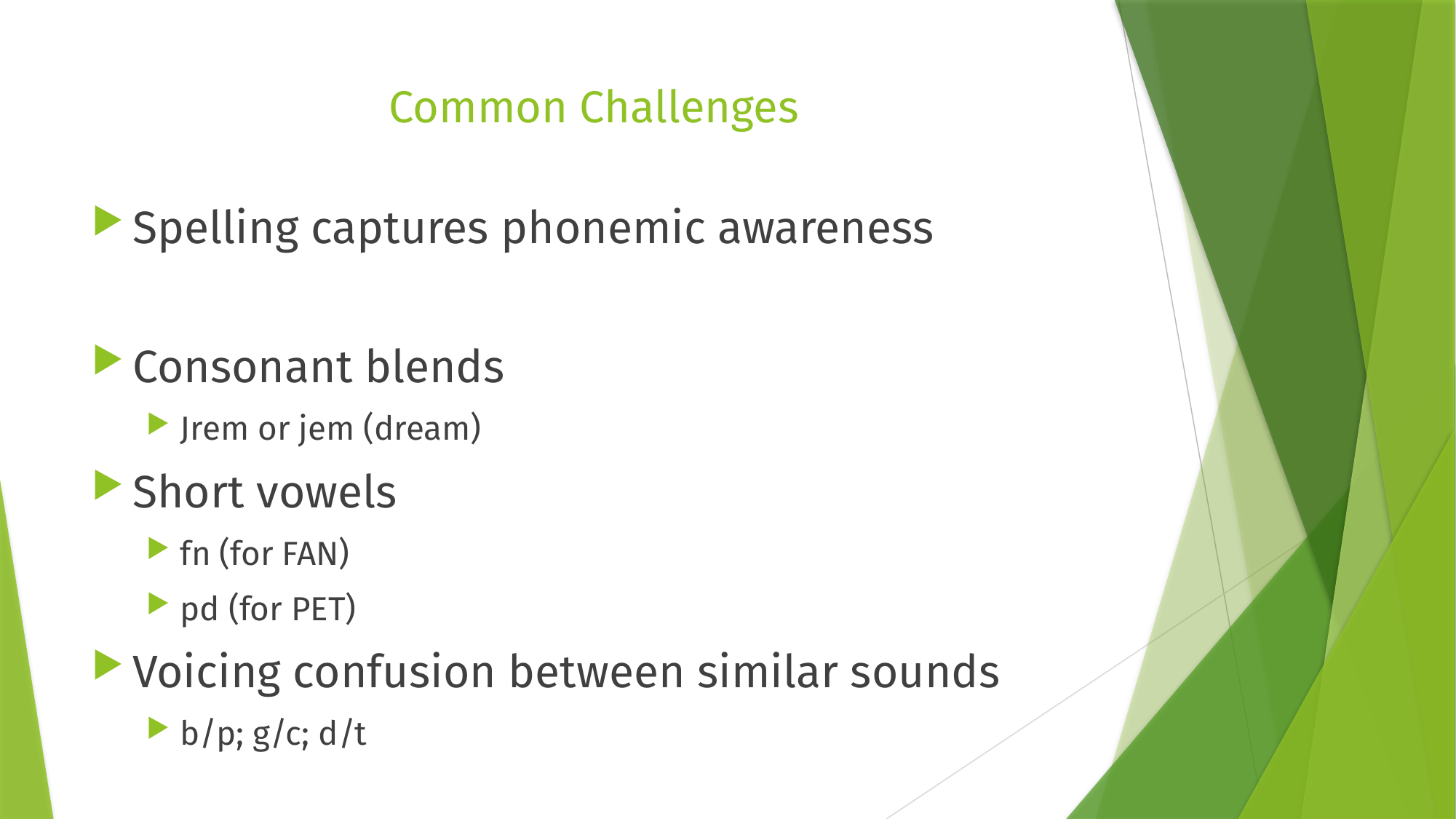

# Common Challenges
Spelling captures phonemic awareness

Consonant blends
Jrem or jem (dream)
Short vowels
fn (for FAN)
pd (for PET)
Voicing confusion between similar sounds
b/p; g/c; d/t